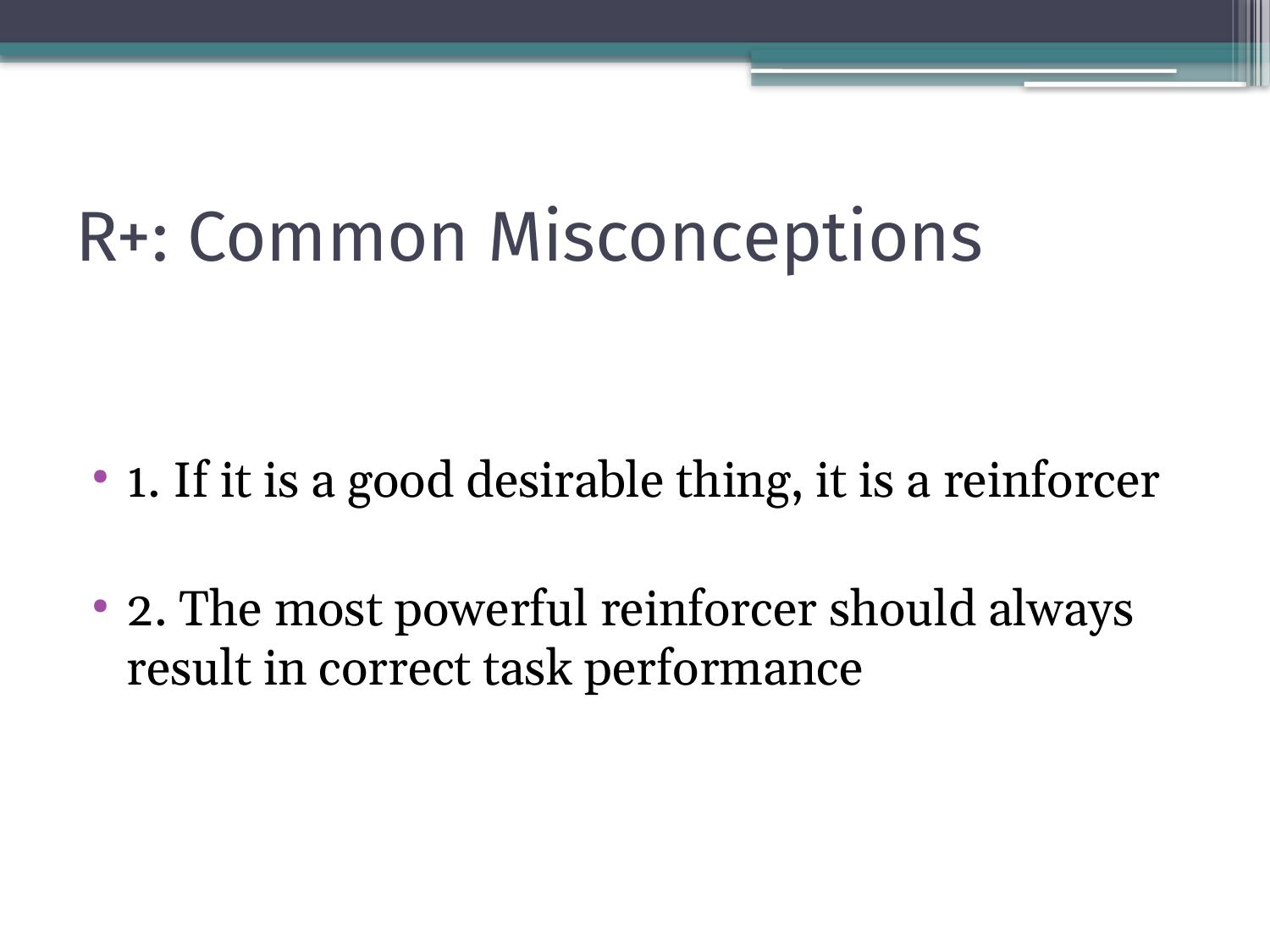

# R+: Common Misconceptions

1. If it is a good desirable thing, it is a reinforcer

2. The most powerful reinforcer should always result in correct task performance